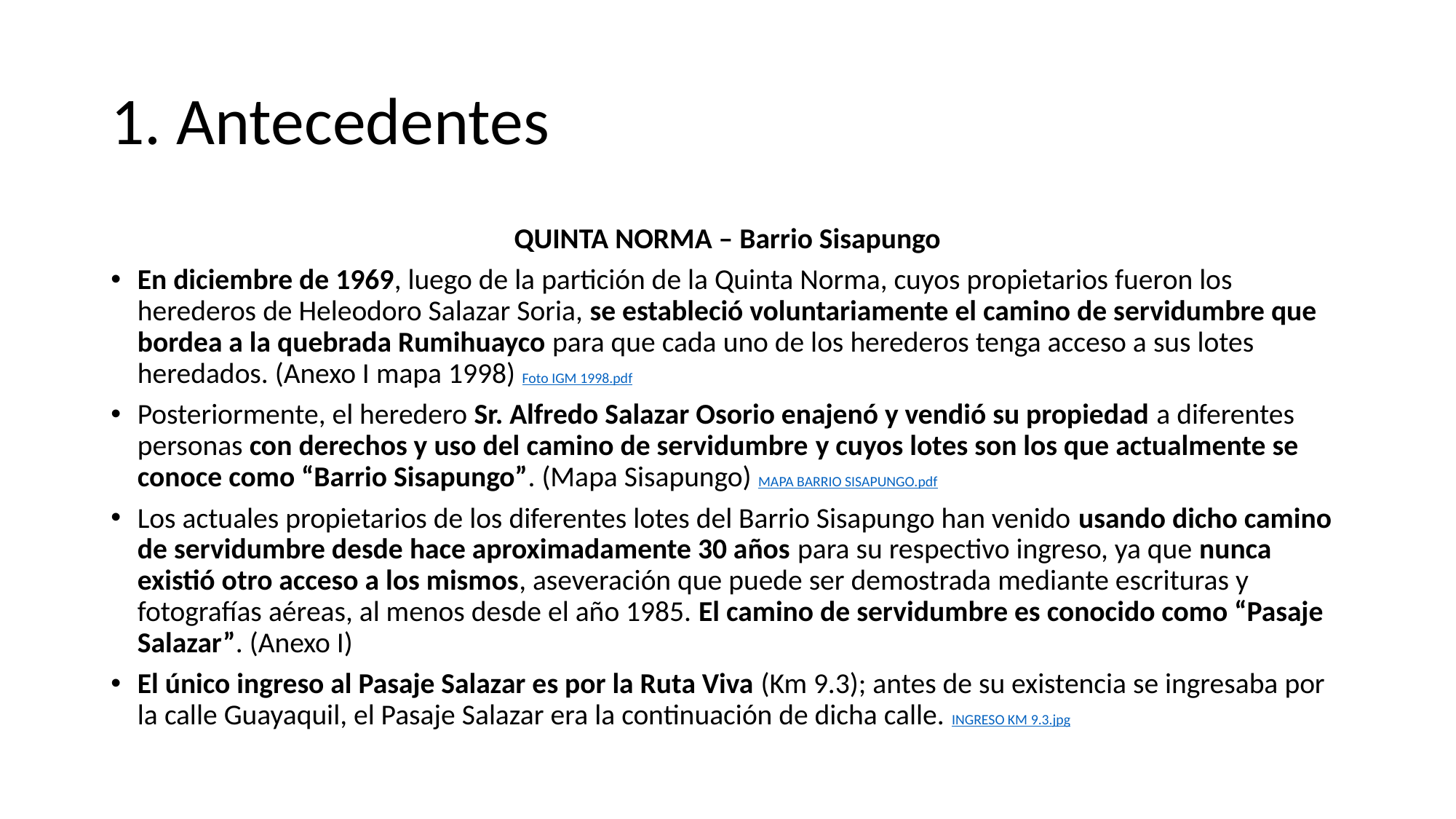

# 1. Antecedentes
QUINTA NORMA – Barrio Sisapungo
En diciembre de 1969, luego de la partición de la Quinta Norma, cuyos propietarios fueron los herederos de Heleodoro Salazar Soria, se estableció voluntariamente el camino de servidumbre que bordea a la quebrada Rumihuayco para que cada uno de los herederos tenga acceso a sus lotes heredados. (Anexo I mapa 1998) Foto IGM 1998.pdf
Posteriormente, el heredero Sr. Alfredo Salazar Osorio enajenó y vendió su propiedad a diferentes personas con derechos y uso del camino de servidumbre y cuyos lotes son los que actualmente se conoce como “Barrio Sisapungo”. (Mapa Sisapungo) MAPA BARRIO SISAPUNGO.pdf
Los actuales propietarios de los diferentes lotes del Barrio Sisapungo han venido usando dicho camino de servidumbre desde hace aproximadamente 30 años para su respectivo ingreso, ya que nunca existió otro acceso a los mismos, aseveración que puede ser demostrada mediante escrituras y fotografías aéreas, al menos desde el año 1985. El camino de servidumbre es conocido como “Pasaje Salazar”. (Anexo I)
El único ingreso al Pasaje Salazar es por la Ruta Viva (Km 9.3); antes de su existencia se ingresaba por la calle Guayaquil, el Pasaje Salazar era la continuación de dicha calle. INGRESO KM 9.3.jpg